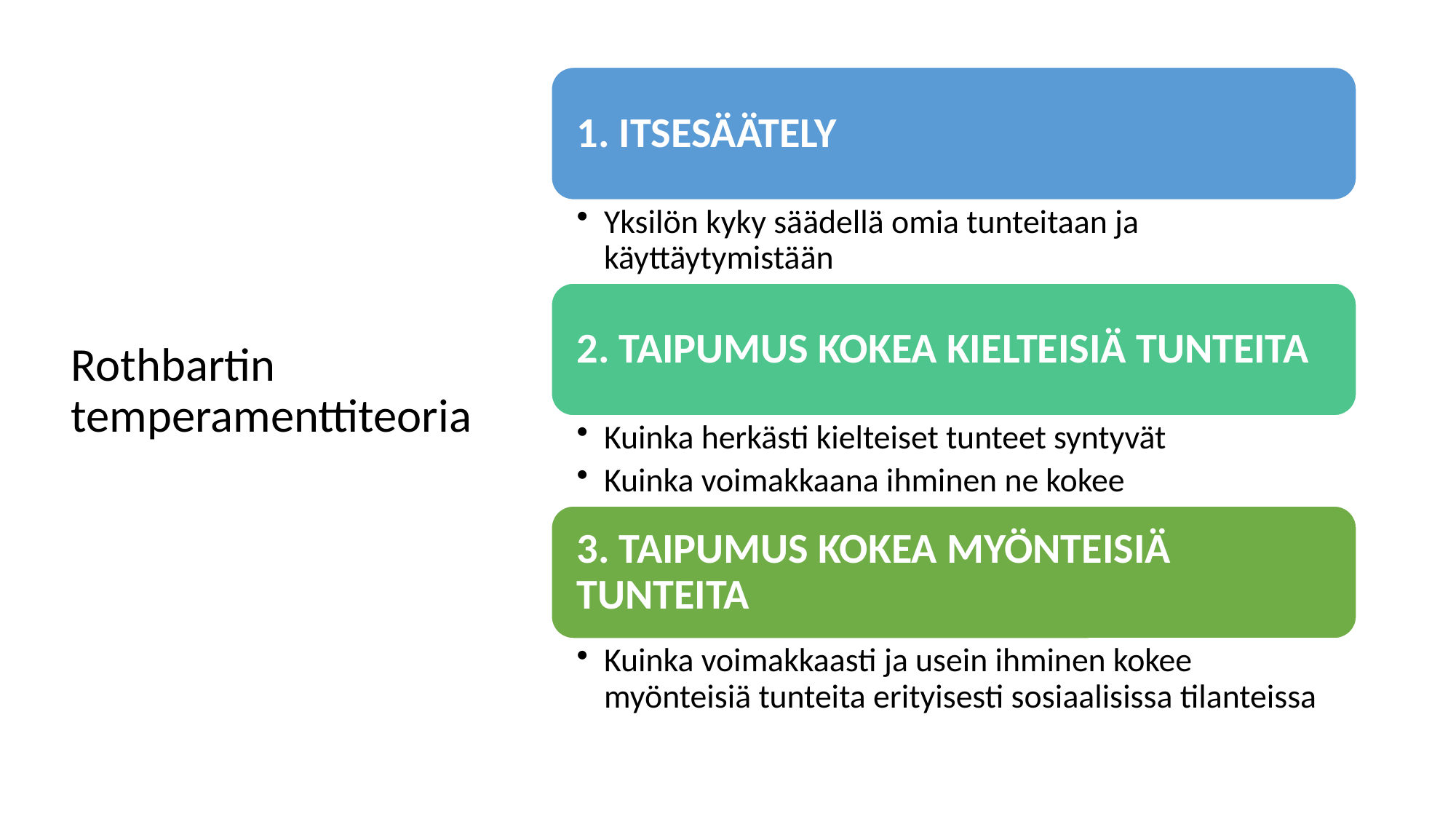

1. ITSESÄÄTELY
Yksilön kyky säädellä omia tunteitaan ja käyttäytymistään
2. TAIPUMUS KOKEA KIELTEISIÄ TUNTEITA
Kuinka herkästi kielteiset tunteet syntyvät
Kuinka voimakkaana ihminen ne kokee
3. TAIPUMUS KOKEA MYÖNTEISIÄ TUNTEITA
Kuinka voimakkaasti ja usein ihminen kokee myönteisiä tunteita erityisesti sosiaalisissa tilanteissa
# Rothbartin temperamenttiteoria